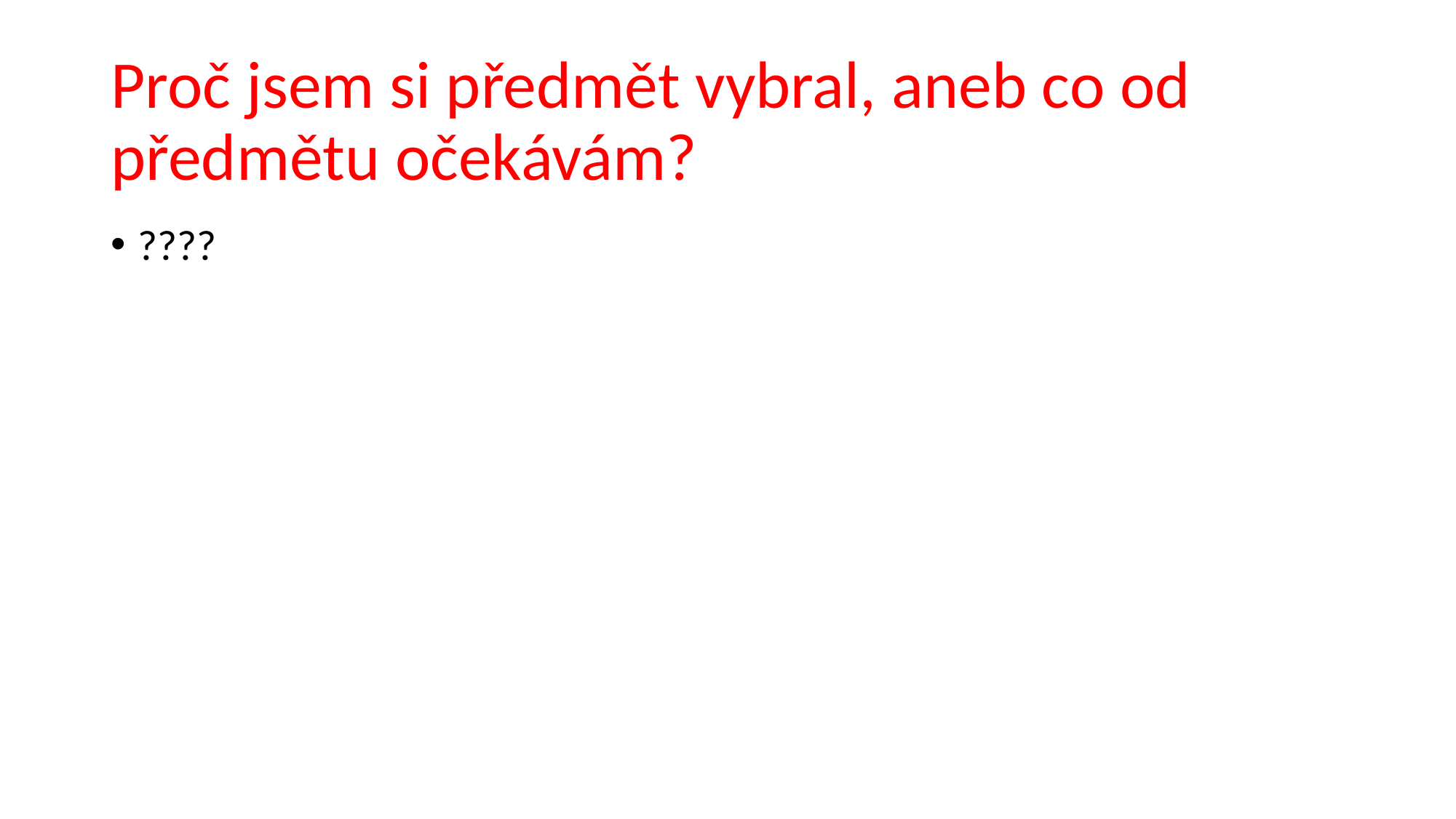

# Proč jsem si předmět vybral, aneb co od předmětu očekávám?
????